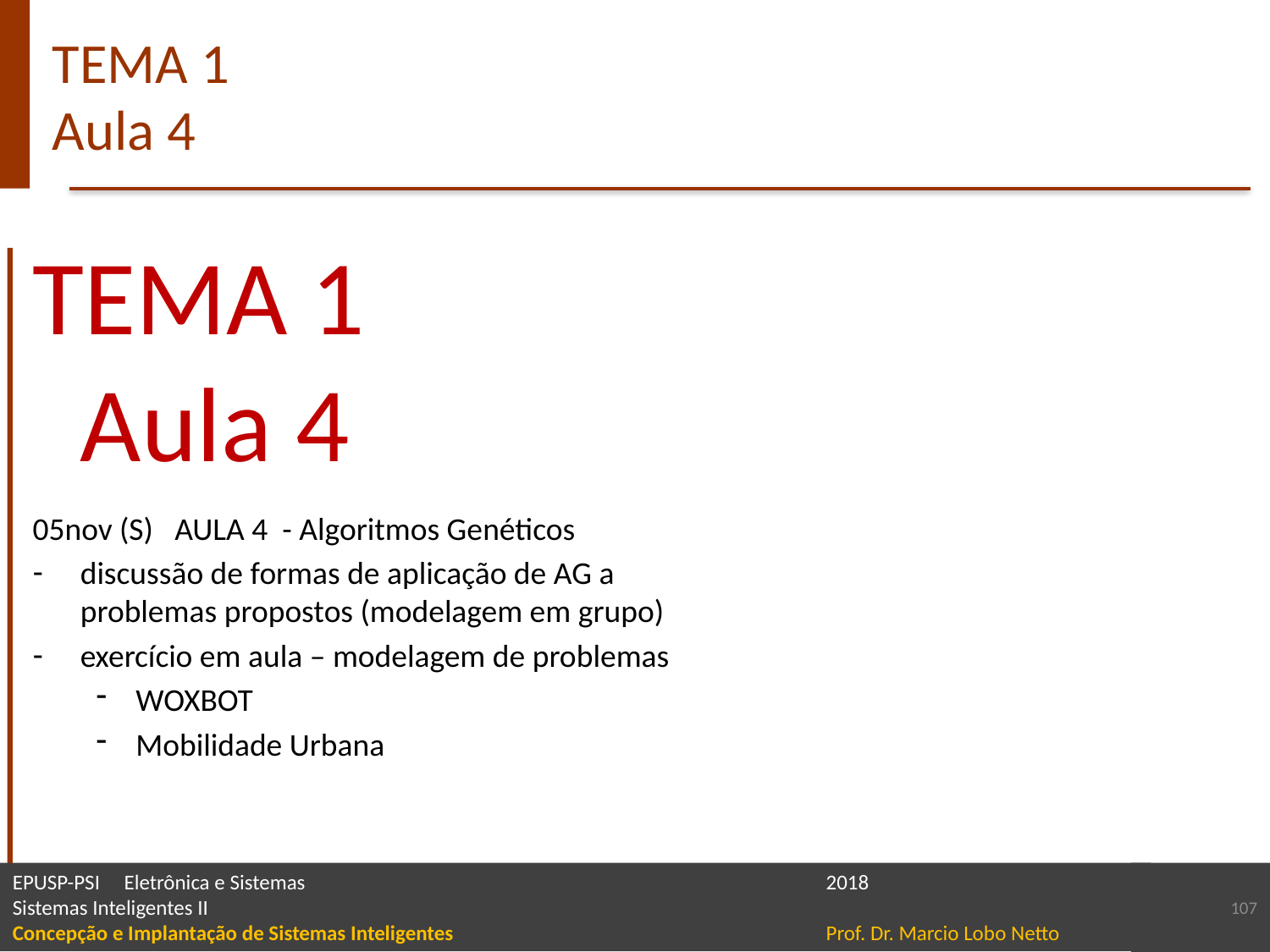

# TEMA 1 Aula 4
TEMA 1
Aula 4

05nov (S)   AULA 4  - Algoritmos Genéticos
discussão de formas de aplicação de AG a
problemas propostos (modelagem em grupo)
exercício em aula – modelagem de problemas
WOXBOT
Mobilidade Urbana
107